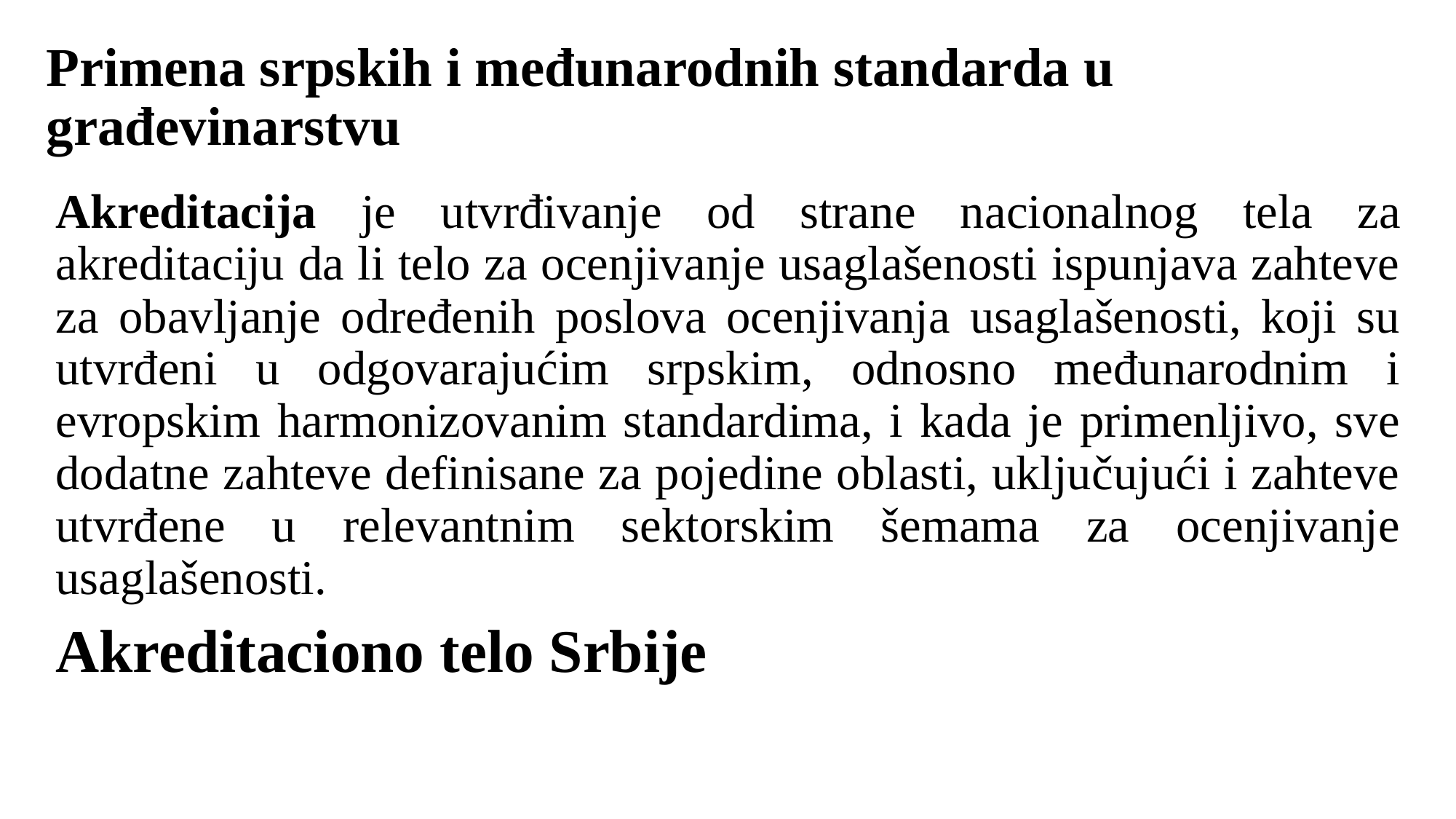

# Primena srpskih i međunarodnih standarda u građevinarstvu
Akreditacija je utvrđivanje od strane nacionalnog tela za akreditaciju da li telo za ocenjivanje usaglašenosti ispunjava zahteve za obavljanje određenih poslova ocenjivanja usaglašenosti, koji su utvrđeni u odgovarajućim srpskim, odnosno međunarodnim i evropskim harmonizovanim standardima, i kada je primenljivo, sve dodatne zahteve definisane za pojedine oblasti, uključujući i zahteve utvrđene u relevantnim sektorskim šemama za ocenjivanje usaglašenosti.
Akreditaciono telo Srbije